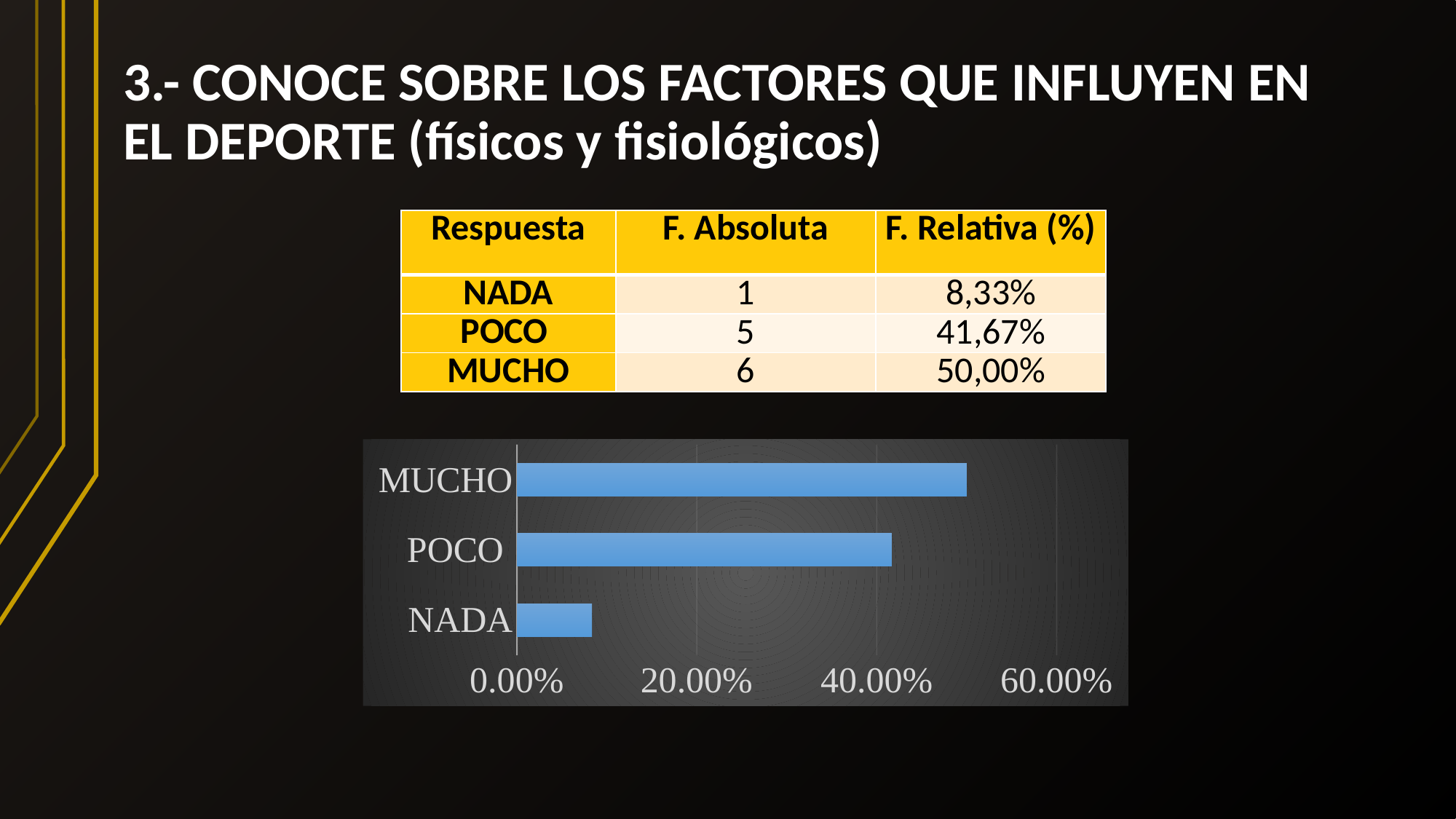

# 3.- CONOCE SOBRE LOS FACTORES QUE INFLUYEN EN EL DEPORTE (físicos y fisiológicos)
| Respuesta | F. Absoluta | F. Relativa (%) |
| --- | --- | --- |
| NADA | 1 | 8,33% |
| POCO | 5 | 41,67% |
| MUCHO | 6 | 50,00% |

### Chart

| Category |  |
|---|---|
| NADA | 0.08333333333333333 |
| POCO  | 0.4166666666666667 |
| MUCHO | 0.5 |